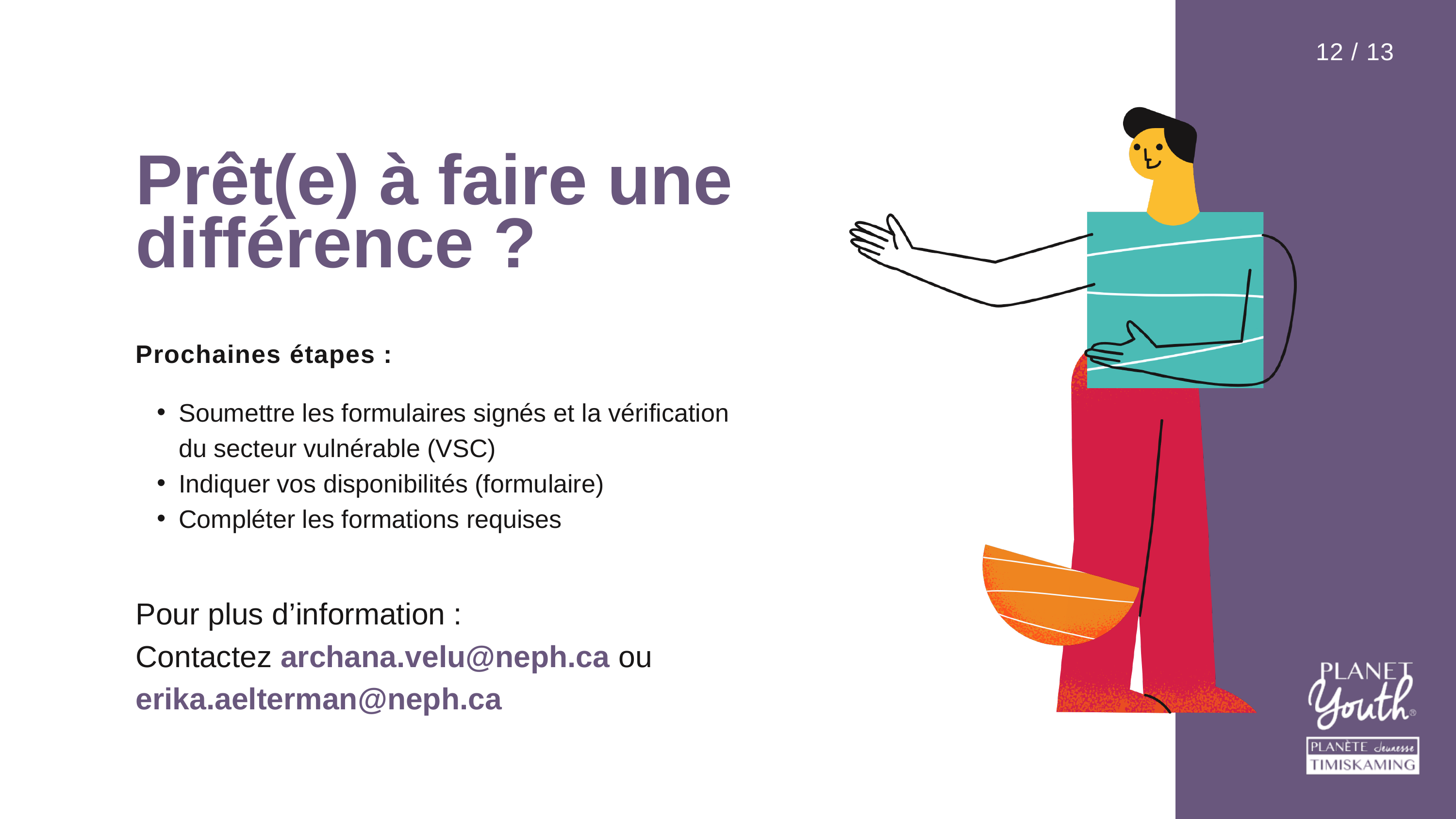

12 / 13

Prêt(e) à faire une différence ?

Prochaines étapes :

Soumettre les formulaires signés et la vérification du secteur vulnérable (VSC)
Indiquer vos disponibilités (formulaire)
Compléter les formations requises

Pour plus d’information :
Contactez archana.velu@neph.ca ou erika.aelterman@neph.ca